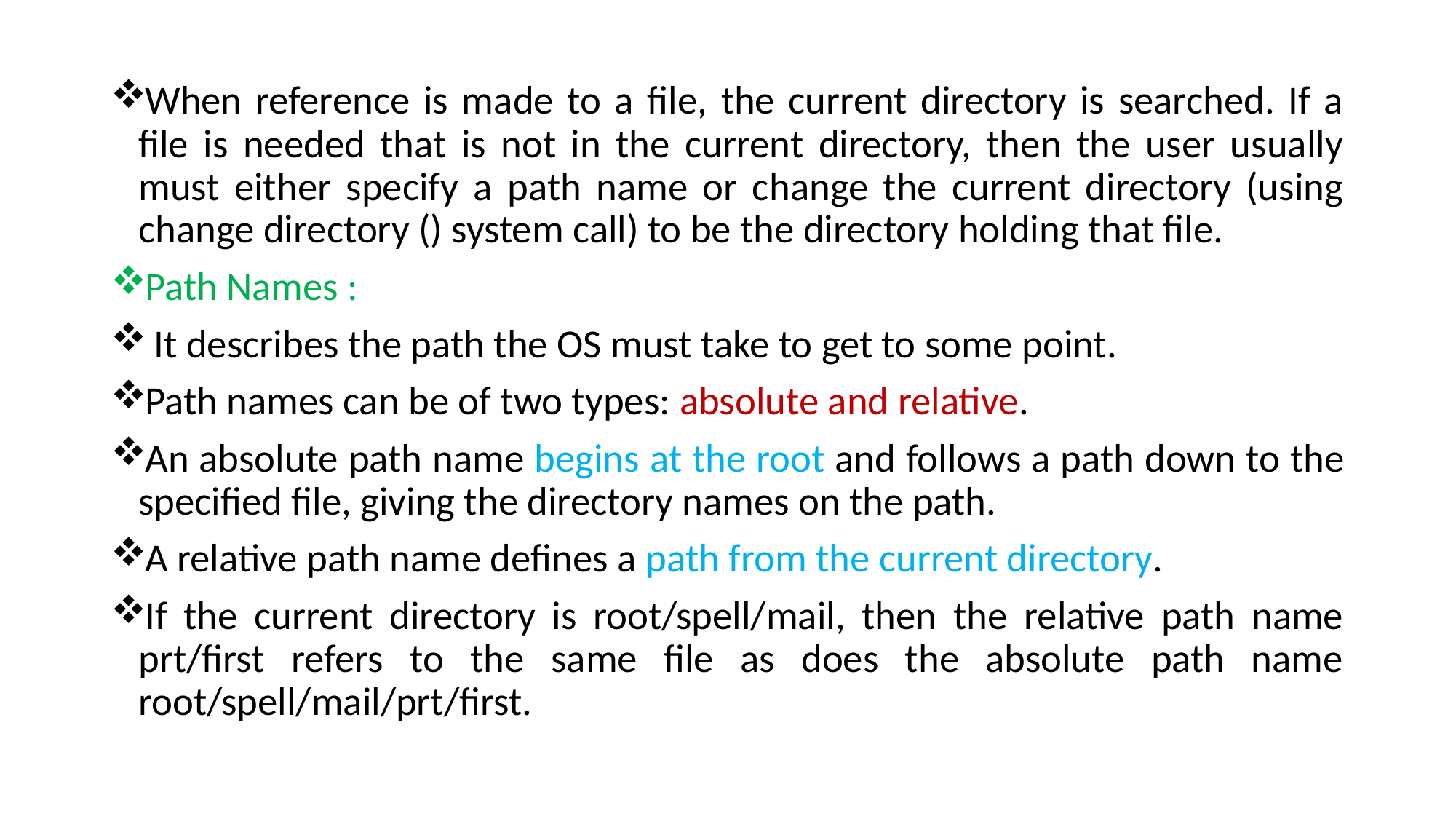

When reference is made to a file, the current directory is searched. If a file is needed that is not in the current directory, then the user usually must either specify a path name or change the current directory (using change directory () system call) to be the directory holding that file.
Path Names :
 It describes the path the OS must take to get to some point.
Path names can be of two types: absolute and relative.
An absolute path name begins at the root and follows a path down to the specified file, giving the directory names on the path.
A relative path name defines a path from the current directory.
If the current directory is root/spell/mail, then the relative path name prt/first refers to the same file as does the absolute path name root/spell/mail/prt/first.